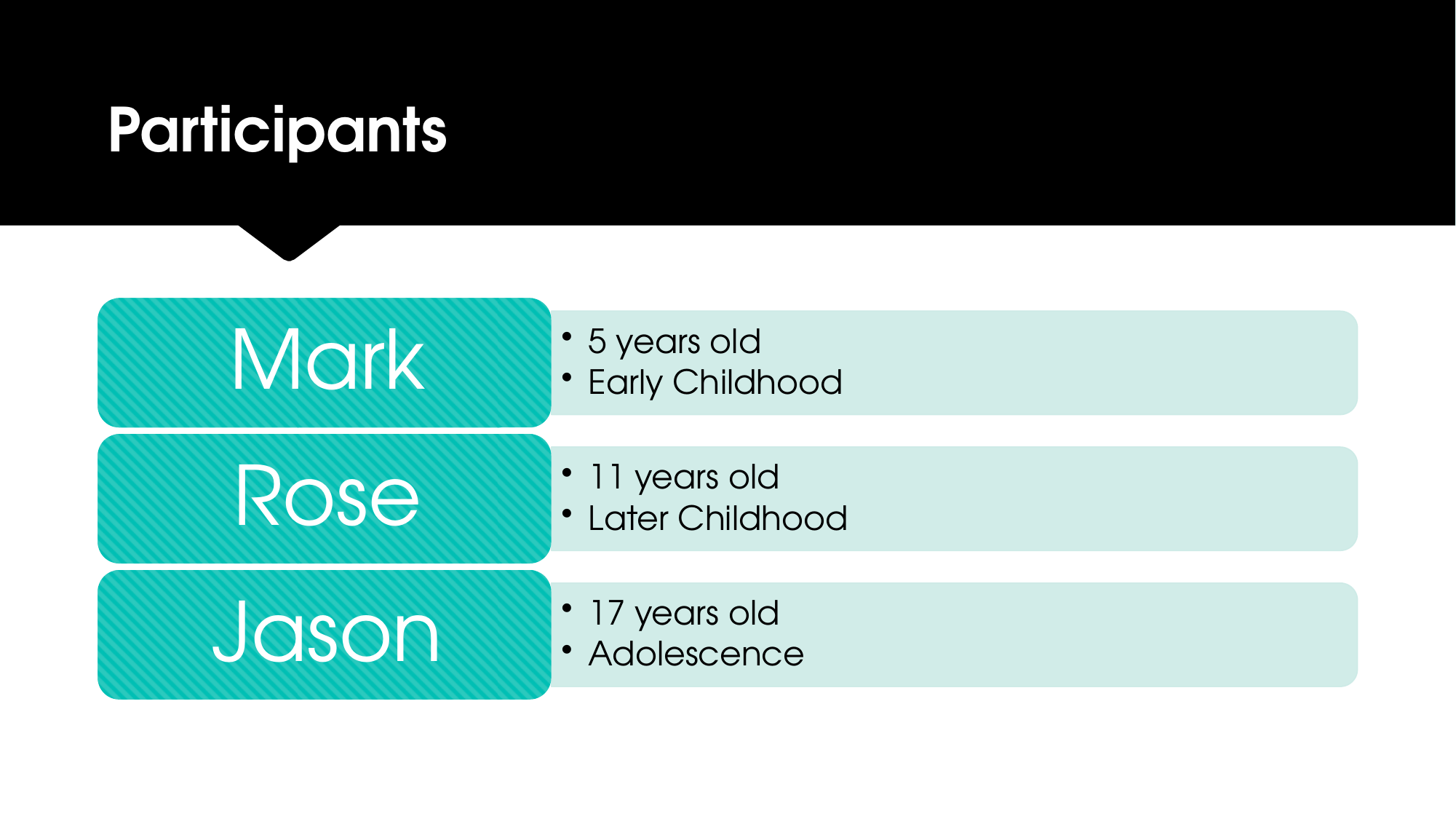

# Participants
5 years old
Early Childhood
Mark
11 years old
Later Childhood
Rose
17 years old
Adolescence
Jason